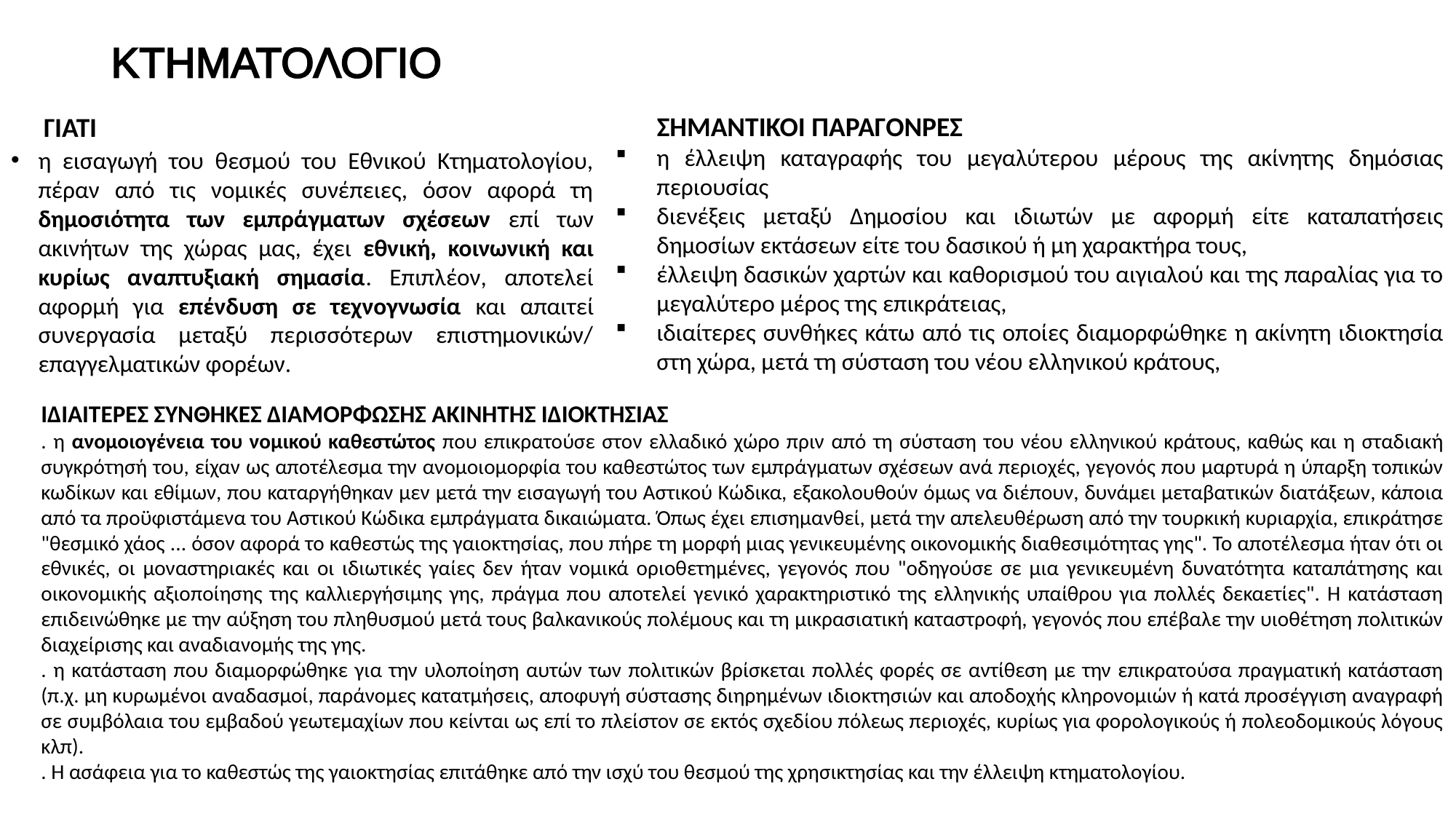

# ΚΤΗΜΑΤΟΛΟΓΙΟ
      ΣΗΜΑΝΤΙΚΟΙ ΠΑΡΑΓΟΝΡΕΣ
η έλλειψη καταγραφής του μεγαλύτερου μέρους της ακίνητης δημόσιας περιουσίας
διενέξεις μεταξύ Δημοσίου και ιδιωτών με αφορμή είτε καταπατήσεις δημοσίων εκτάσεων είτε του δασικού ή μη χαρακτήρα τους,
έλλειψη δασικών χαρτών και καθορισμού του αιγιαλού και της παραλίας για το μεγαλύτερο μέρος της επικράτειας,
ιδιαίτερες συνθήκες κάτω από τις οποίες διαμορφώθηκε η ακίνητη ιδιοκτησία στη χώρα, μετά τη σύσταση του νέου ελληνικού κράτους,
    ΓΙΑΤΙ
η εισαγωγή του θεσμού του Εθνικού Κτηματολογίου, πέραν από τις νομικές συνέπειες, όσον αφορά τη δημοσιότητα των εμπράγματων σχέσεων επί των ακινήτων της χώρας μας, έχει εθνική, κοινωνική και κυρίως αναπτυξιακή σημασία. Επιπλέον, αποτελεί αφορμή για επένδυση σε τεχνογνωσία και απαιτεί συνεργασία μεταξύ περισσότερων επιστημονικών/ επαγγελματικών φορέων.

ΙΔΙΑΙΤΕΡΕΣ ΣΥΝΘΗΚΕΣ ΔΙΑΜΟΡΦΩΣΗΣ ΑΚΙΝΗΤΗΣ ΙΔΙΟΚΤΗΣΙΑΣ
. η ανομοιογένεια του νομικού καθεστώτος που επικρατούσε στον ελλαδικό χώρο πριν από τη σύσταση του νέου ελληνικού κράτους, καθώς και η σταδιακή συγκρότησή του, είχαν ως αποτέλεσμα την ανομοιομορφία του καθεστώτος των εμπράγματων σχέσεων ανά περιοχές, γεγονός που μαρτυρά η ύπαρξη τοπικών κωδίκων και εθίμων, που καταργήθηκαν μεν μετά την εισαγωγή του Αστικού Κώδικα, εξακολουθούν όμως να διέπουν, δυνάμει μεταβατικών διατάξεων, κάποια από τα προϋφιστάμενα του Αστικού Κώδικα εμπράγματα δικαιώματα. Όπως έχει επισημανθεί, μετά την απελευθέρωση από την τουρκική κυριαρχία, επικράτησε "θεσμικό χάος ... όσον αφορά το καθεστώς της γαιοκτησίας, που πήρε τη μορφή μιας γενικευμένης οικονομικής διαθεσιμότητας γης". Το αποτέλεσμα ήταν ότι οι εθνικές, οι μοναστηριακές και οι ιδιωτικές γαίες δεν ήταν νομικά οριοθετημένες, γεγονός που "οδηγούσε σε μια γενικευμένη δυνατότητα καταπάτησης και οικονομικής αξιοποίησης της καλλιεργήσιμης γης, πράγμα που αποτελεί γενικό χαρακτηριστικό της ελληνικής υπαίθρου για πολλές δεκαετίες". Η κατάσταση επιδεινώθηκε με την αύξηση του πληθυσμού μετά τους βαλκανικούς πολέμους και τη μικρασιατική καταστροφή, γεγονός που επέβαλε την υιοθέτηση πολιτικών διαχείρισης και αναδιανομής της γης.
. η κατάσταση που διαμορφώθηκε για την υλοποίηση αυτών των πολιτικών βρίσκεται πολλές φορές σε αντίθεση με την επικρατούσα πραγματική κατάσταση (π.χ. μη κυρωμένοι αναδασμοί, παράνομες κατατμήσεις, αποφυγή σύστασης διηρημένων ιδιοκτησιών και αποδοχής κληρονομιών ή κατά προσέγγιση αναγραφή σε συμβόλαια του εμβαδού γεωτεμαχίων που κείνται ως επί το πλείστον σε εκτός σχεδίου πόλεως περιοχές, κυρίως για φορολογικούς ή πολεοδομικούς λόγους κλπ).
. Η ασάφεια για το καθεστώς της γαιοκτησίας επιτάθηκε από την ισχύ του θεσμού της χρησικτησίας και την έλλειψη κτηματολογίου.